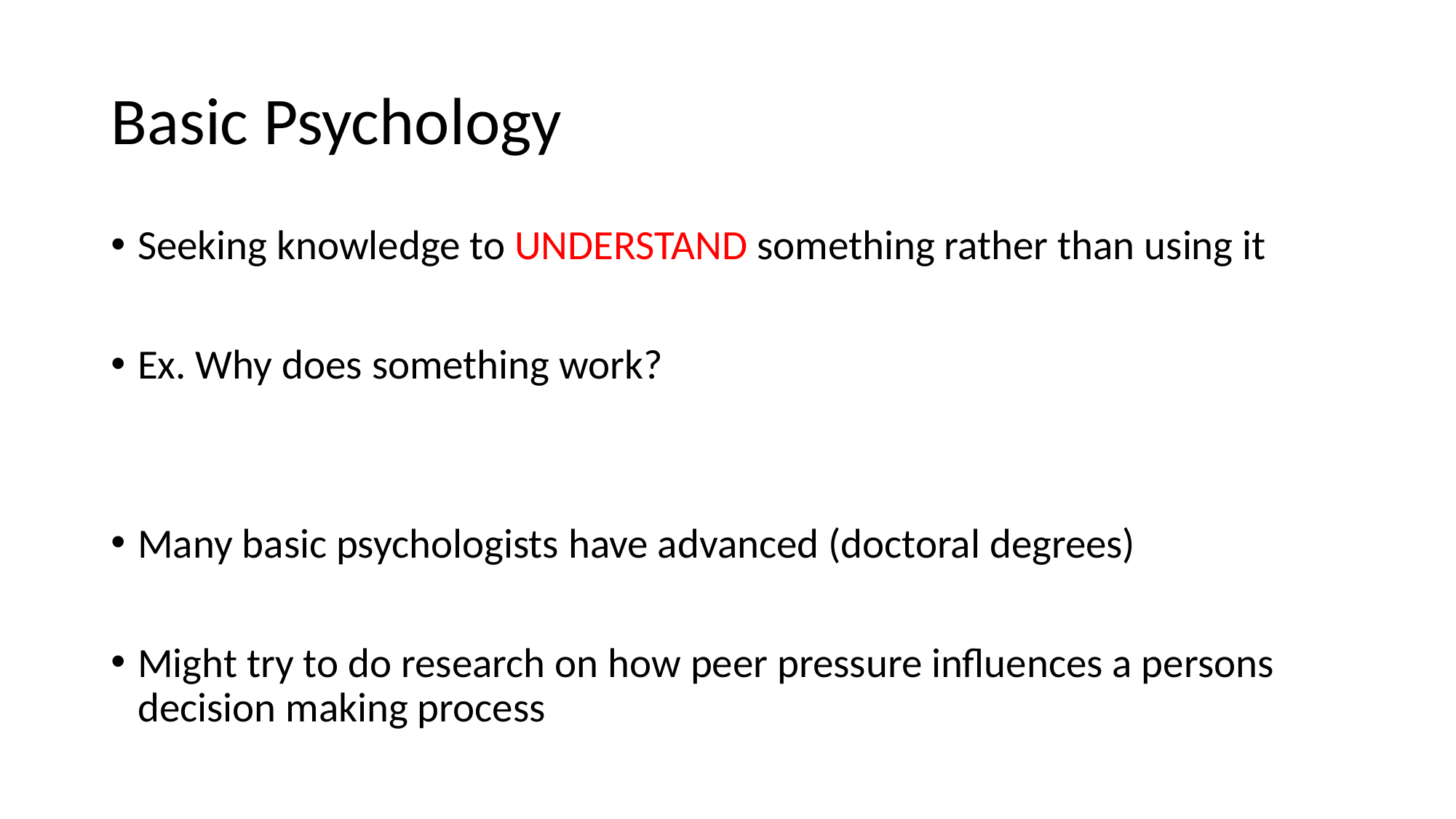

# Basic Psychology
Seeking knowledge to UNDERSTAND something rather than using it

Ex. Why does something work?

Many basic psychologists have advanced (doctoral degrees)

Might try to do research on how peer pressure influences a persons decision making process